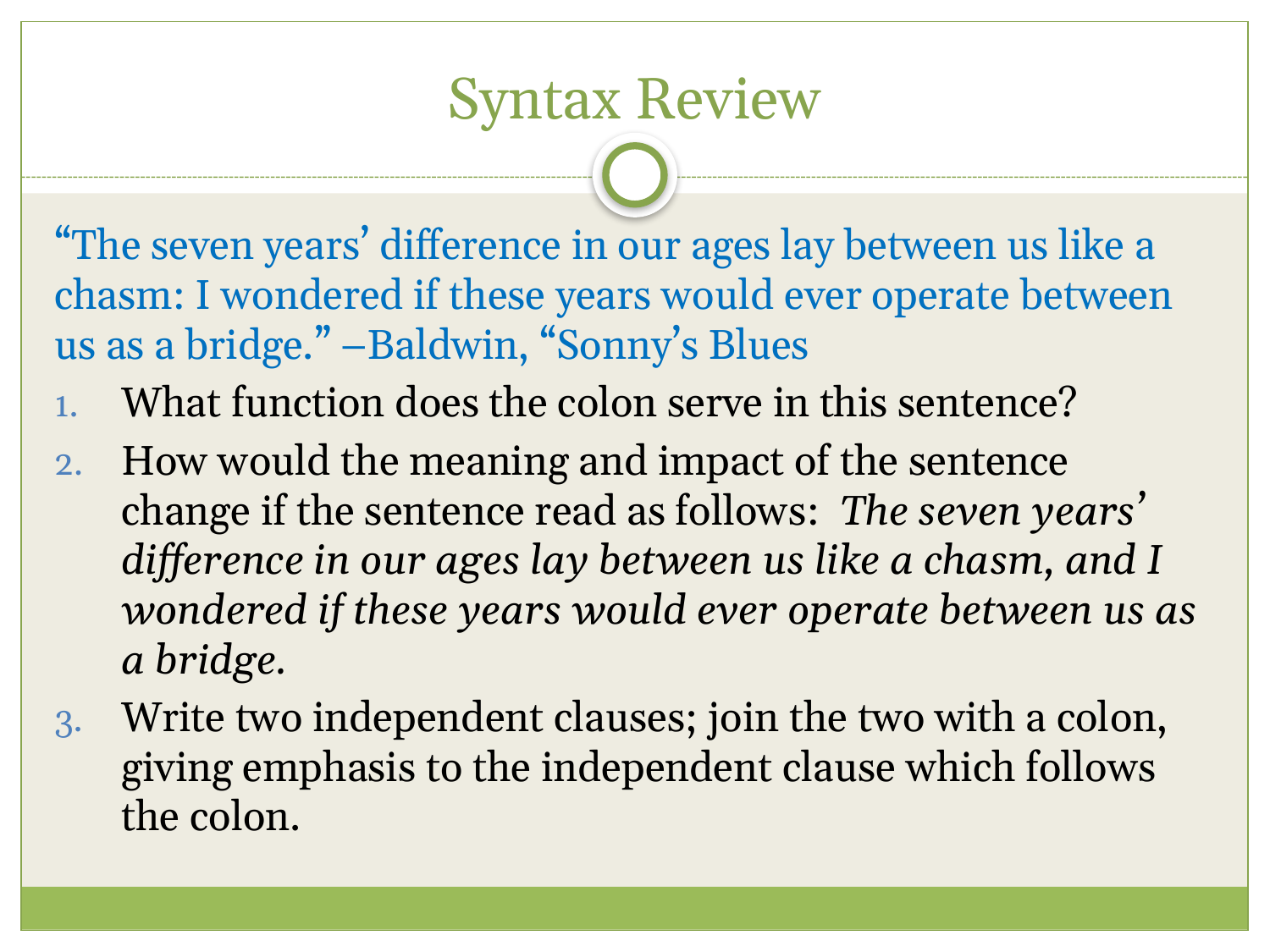

# Syntax Review
“The seven years’ difference in our ages lay between us like a chasm: I wondered if these years would ever operate between us as a bridge.” –Baldwin, “Sonny’s Blues
What function does the colon serve in this sentence?
How would the meaning and impact of the sentence change if the sentence read as follows:  The seven years’ difference in our ages lay between us like a chasm, and I wondered if these years would ever operate between us as a bridge.
Write two independent clauses; join the two with a colon, giving emphasis to the independent clause which follows the colon.